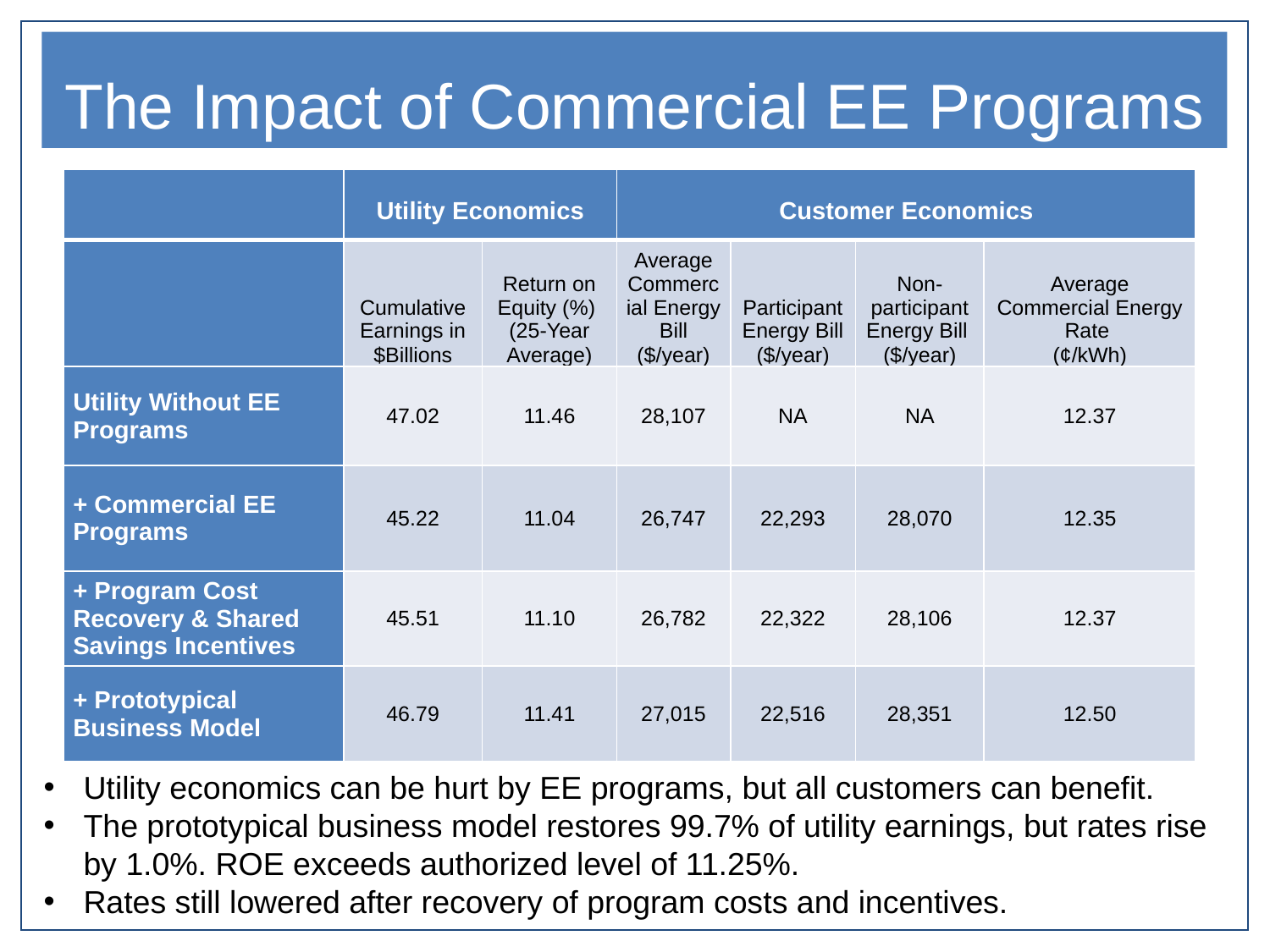

# The Impact of Commercial EE Programs
|  | Utility Economics |  | Customer Economics |  |  |  |
| --- | --- | --- | --- | --- | --- | --- |
|  | Cumulative Earnings in $Billions | Return on Equity (%) (25-Year Average) | Average Commercial Energy Bill ($/year) | Participant Energy Bill ($/year) | Non-participant Energy Bill ($/year) | Average Commercial Energy Rate (¢/kWh) |
| Utility Without EE Programs | 47.02 | 11.46 | 28,107 | NA | NA | 12.37 |
| + Commercial EE Programs | 45.22 | 11.04 | 26,747 | 22,293 | 28,070 | 12.35 |
| + Program Cost Recovery & Shared Savings Incentives | 45.51 | 11.10 | 26,782 | 22,322 | 28,106 | 12.37 |
| + Prototypical Business Model | 46.79 | 11.41 | 27,015 | 22,516 | 28,351 | 12.50 |
Utility economics can be hurt by EE programs, but all customers can benefit.
The prototypical business model restores 99.7% of utility earnings, but rates rise by 1.0%. ROE exceeds authorized level of 11.25%.
Rates still lowered after recovery of program costs and incentives.